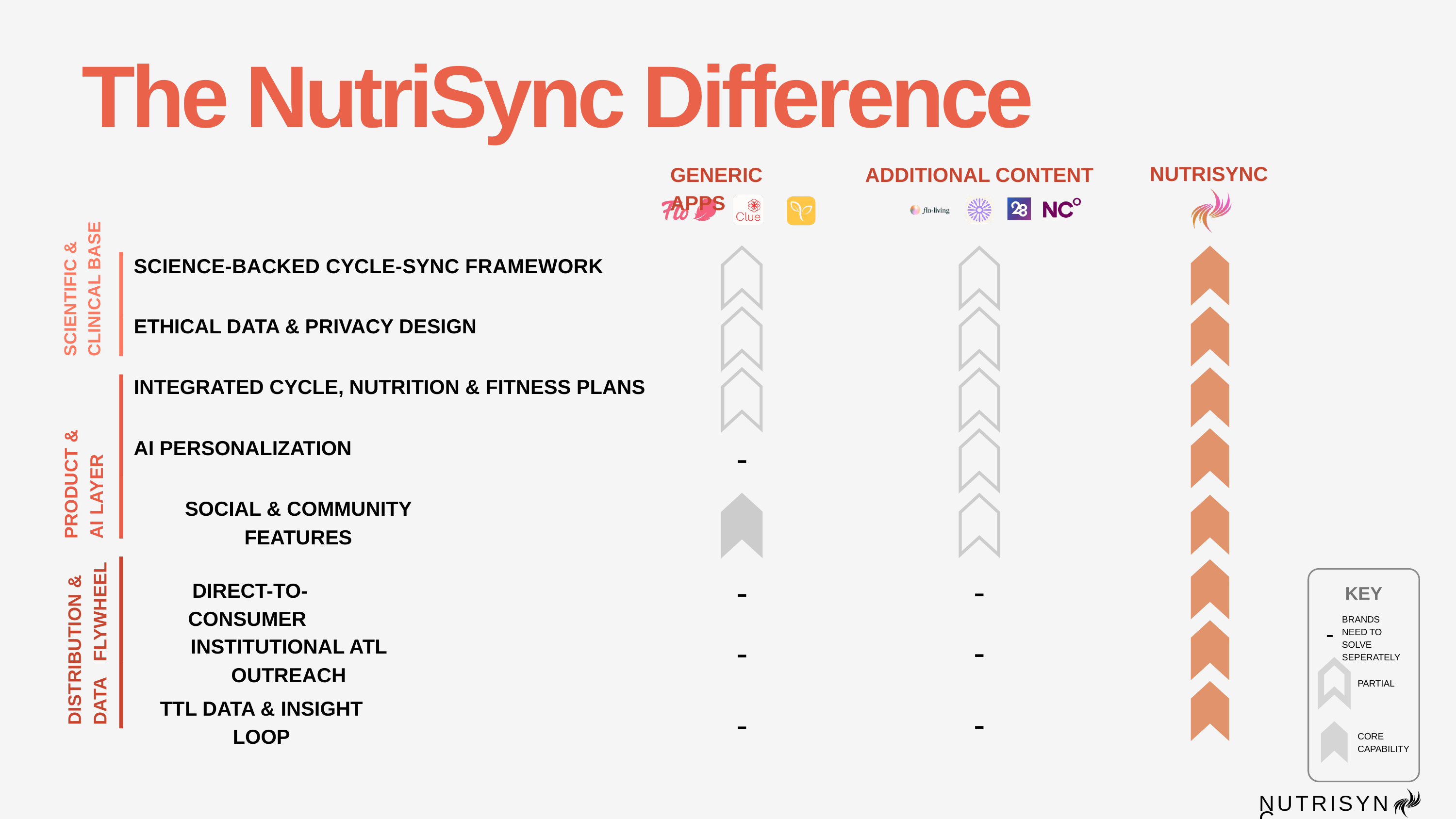

The NutriSync Difference
NUTRISYNC
GENERIC APPS
ADDITIONAL CONTENT

SCIENCE-BACKED CYCLE-SYNC FRAMEWORK

SCIENTIFIC &
CLINICAL BASE
ETHICAL DATA & PRIVACY DESIGN

INTEGRATED CYCLE, NUTRITION & FITNESS PLANS

-
AI PERSONALIZATION

PRODUCT &
AI LAYER
SOCIAL & COMMUNITY FEATURES

-
-

DIRECT-TO-CONSUMER
KEY
BRANDS NEED TO SOLVE SEPERATELY
-
DISTRIBUTION &
DATA   FLYWHEEL
-
-
INSTITUTIONAL ATL OUTREACH

PARTIAL
TTL DATA & INSIGHT LOOP

-
-

CORE CAPABILITY

NUTRISYNC